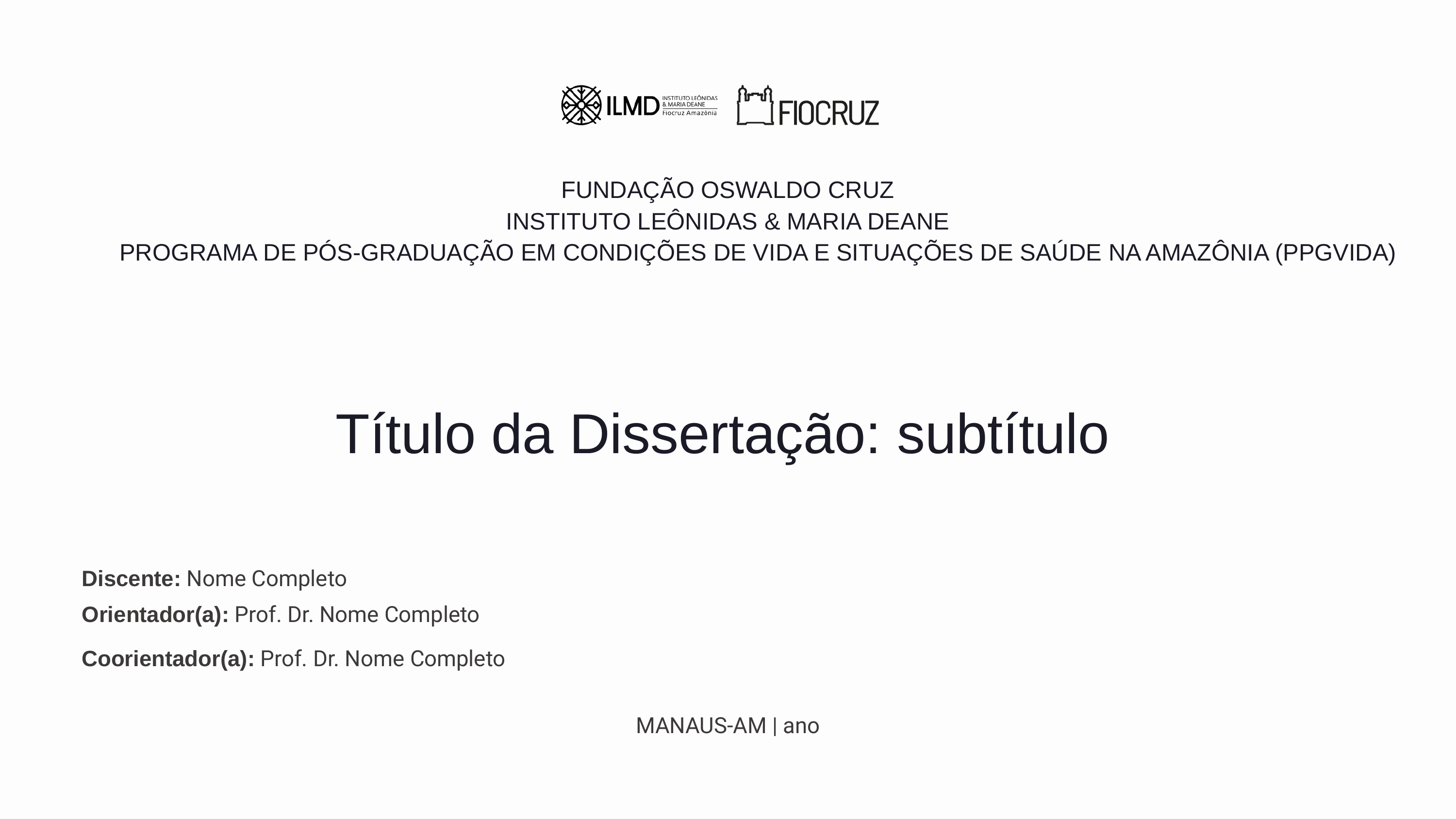

FUNDAÇÃO OSWALDO CRUZ
INSTITUTO LEÔNIDAS & MARIA DEANE
PROGRAMA DE PÓS-GRADUAÇÃO EM CONDIÇÕES DE VIDA E SITUAÇÕES DE SAÚDE NA AMAZÔNIA (PPGVIDA)
Título da Dissertação: subtítulo
Discente: Nome Completo
Orientador(a): Prof. Dr. Nome Completo
Coorientador(a): Prof. Dr. Nome Completo
MANAUS-AM | ano